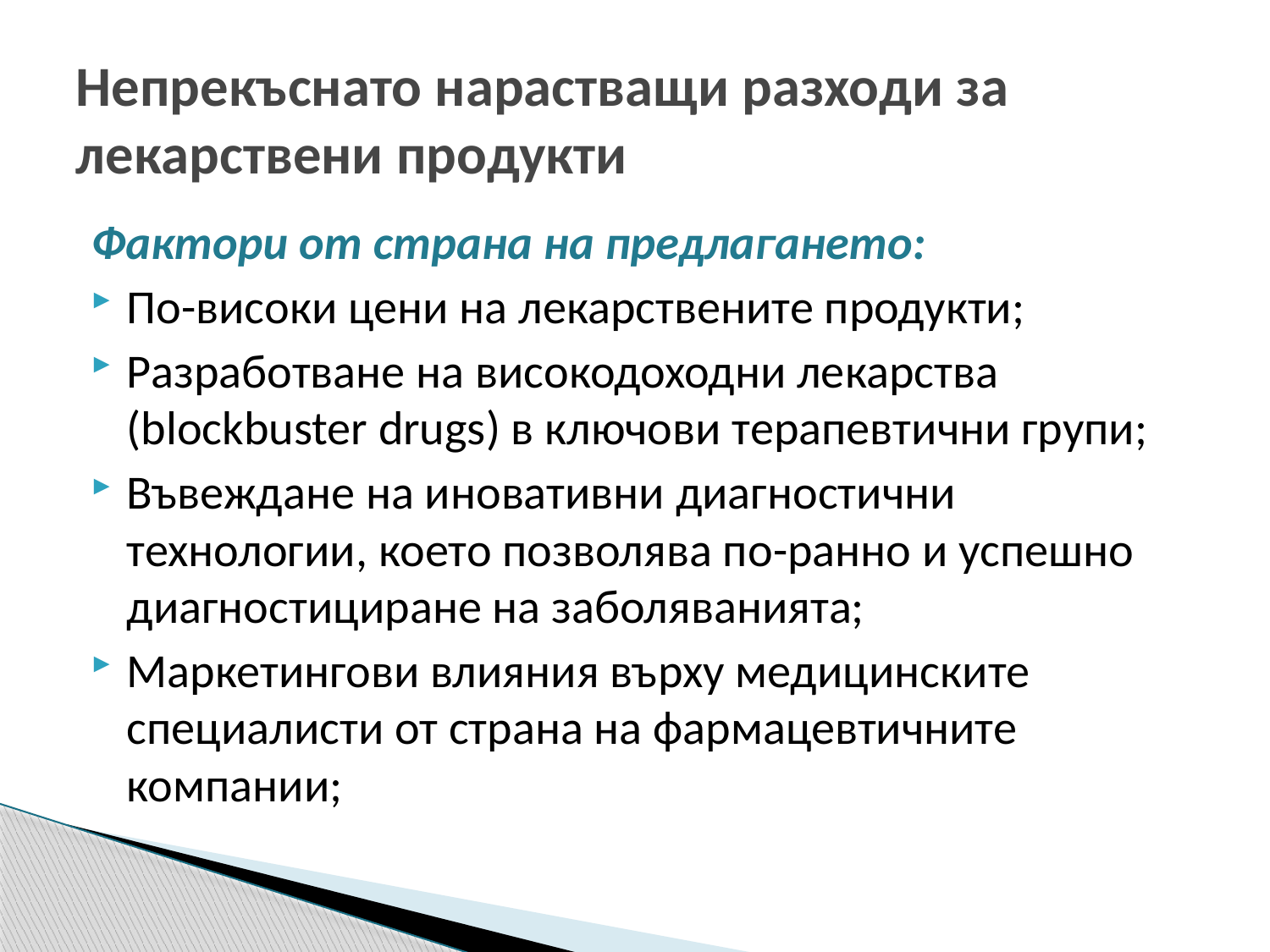

# Непрекъснато нарастващи разходи за лекарствени продукти
Фактори от страна на предлагането:
По-високи цени на лекарствените продукти;
Разработване на високодоходни лекарства (blockbuster drugs) в ключови терапевтични групи;
Въвеждане на иновативни диагностични технологии, което позволява по-ранно и успешно диагностициране на заболяванията;
Маркетингови влияния върху медицинските специалисти от страна на фармацевтичните компании;